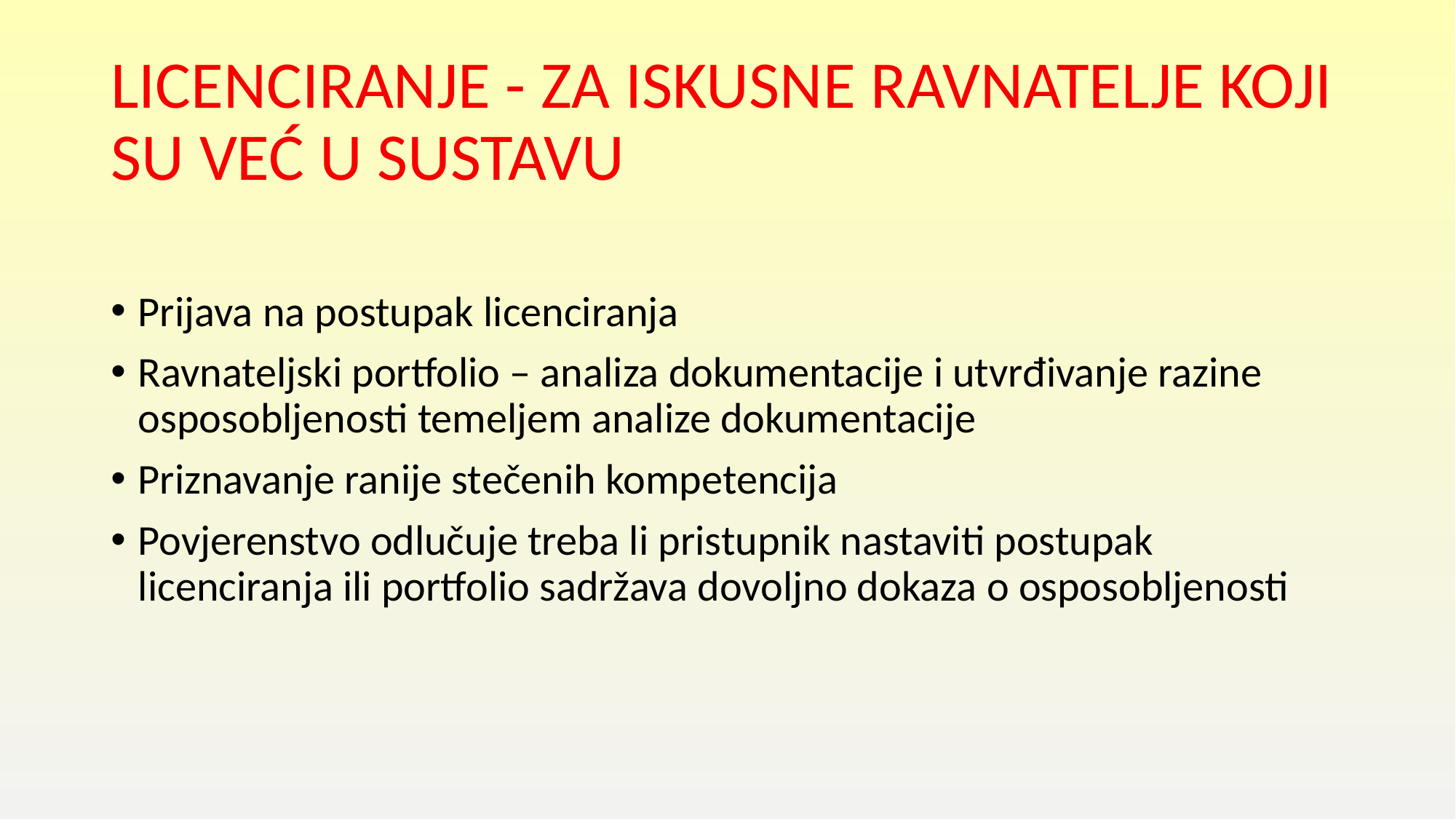

# LICENCIRANJE - ZA ISKUSNE RAVNATELJE KOJI SU VEĆ U SUSTAVU

Prijava na postupak licenciranja
Ravnateljski portfolio – analiza dokumentacije i utvrđivanje razine osposobljenosti temeljem analize dokumentacije
Priznavanje ranije stečenih kompetencija
Povjerenstvo odlučuje treba li pristupnik nastaviti postupak licenciranja ili portfolio sadržava dovoljno dokaza o osposobljenosti